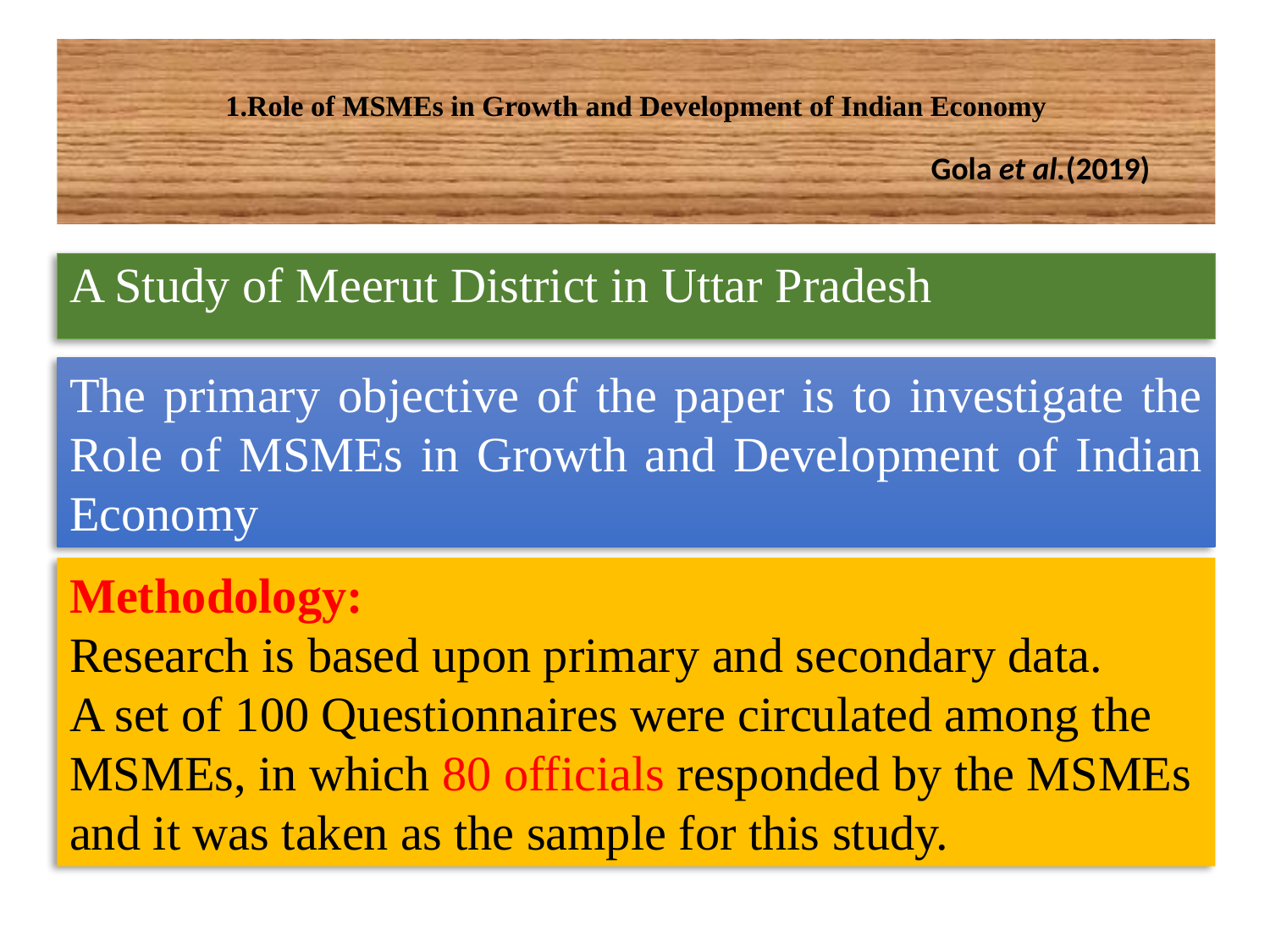

# 1.Role of MSMEs in Growth and Development of Indian Economy
Gola et al.(2019)

A Study of Meerut District in Uttar Pradesh
The primary objective of the paper is to investigate the Role of MSMEs in Growth and Development of Indian Economy
Methodology:
Research is based upon primary and secondary data.
A set of 100 Questionnaires were circulated among the MSMEs, in which 80 officials responded by the MSMEs and it was taken as the sample for this study.